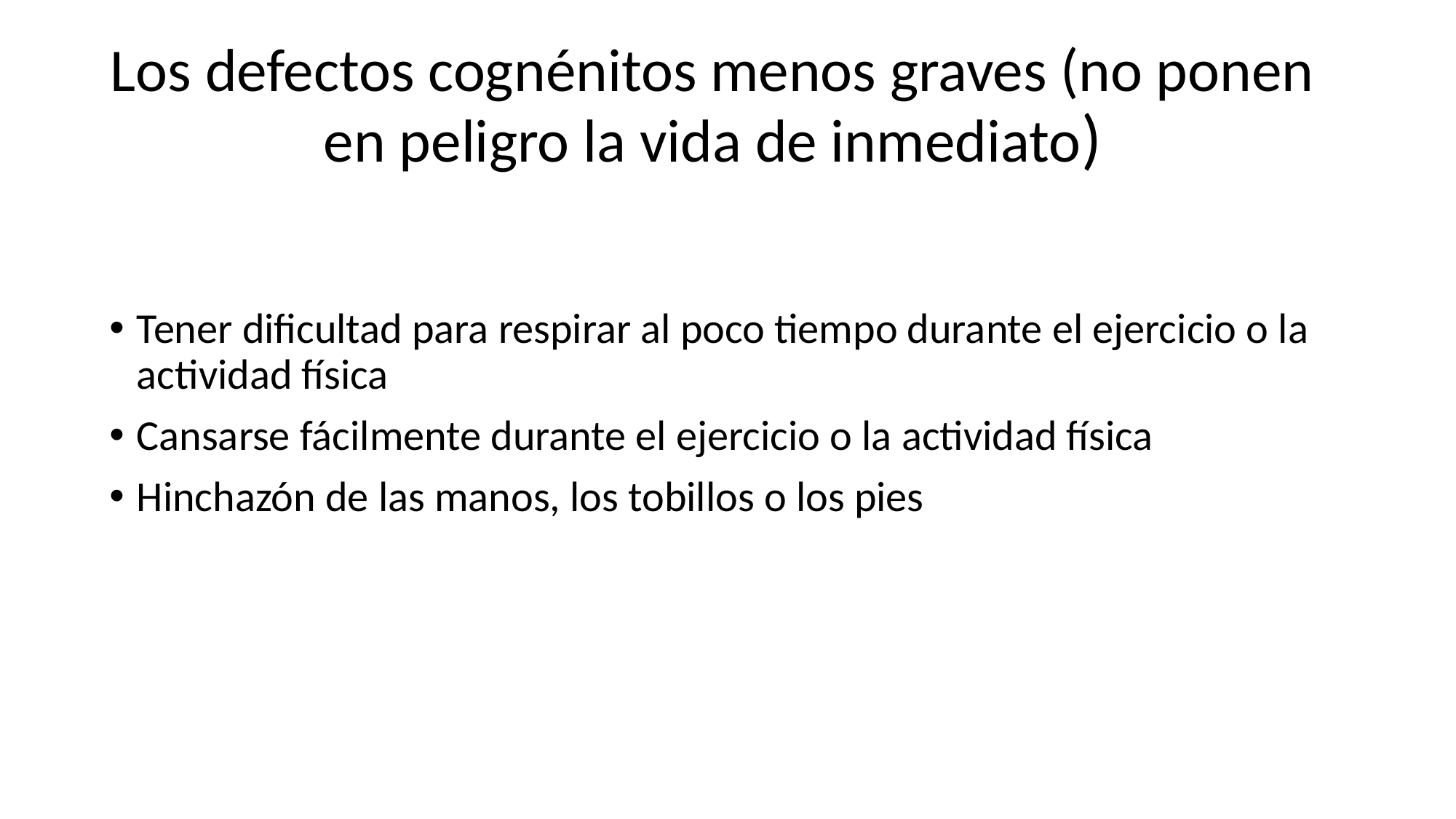

# Los defectos cognénitos menos graves (no ponen en peligro la vida de inmediato)
Tener dificultad para respirar al poco tiempo durante el ejercicio o la actividad física
Cansarse fácilmente durante el ejercicio o la actividad física
Hinchazón de las manos, los tobillos o los pies